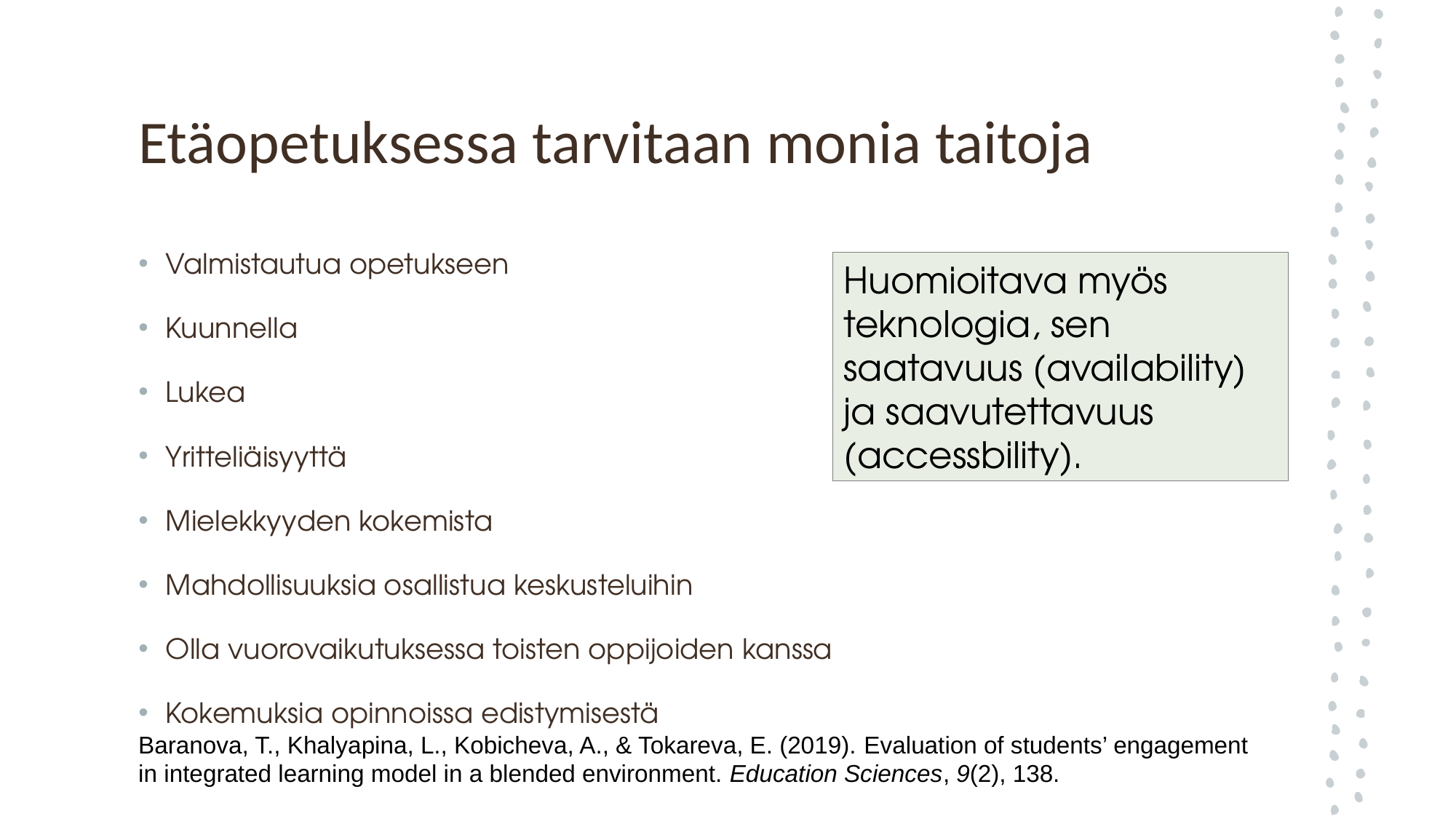

# Etäopetuksessa tarvitaan monia taitoja
Valmistautua opetukseen
Kuunnella
Lukea
Yritteliäisyyttä
Mielekkyyden kokemista
Mahdollisuuksia osallistua keskusteluihin
Olla vuorovaikutuksessa toisten oppijoiden kanssa
Kokemuksia opinnoissa edistymisestä
Huomioitava myös teknologia, sen saatavuus (availability) ja saavutettavuus (accessbility).
Baranova, T., Khalyapina, L., Kobicheva, A., & Tokareva, E. (2019). Evaluation of students’ engagement in integrated learning model in a blended environment. Education Sciences, 9(2), 138.